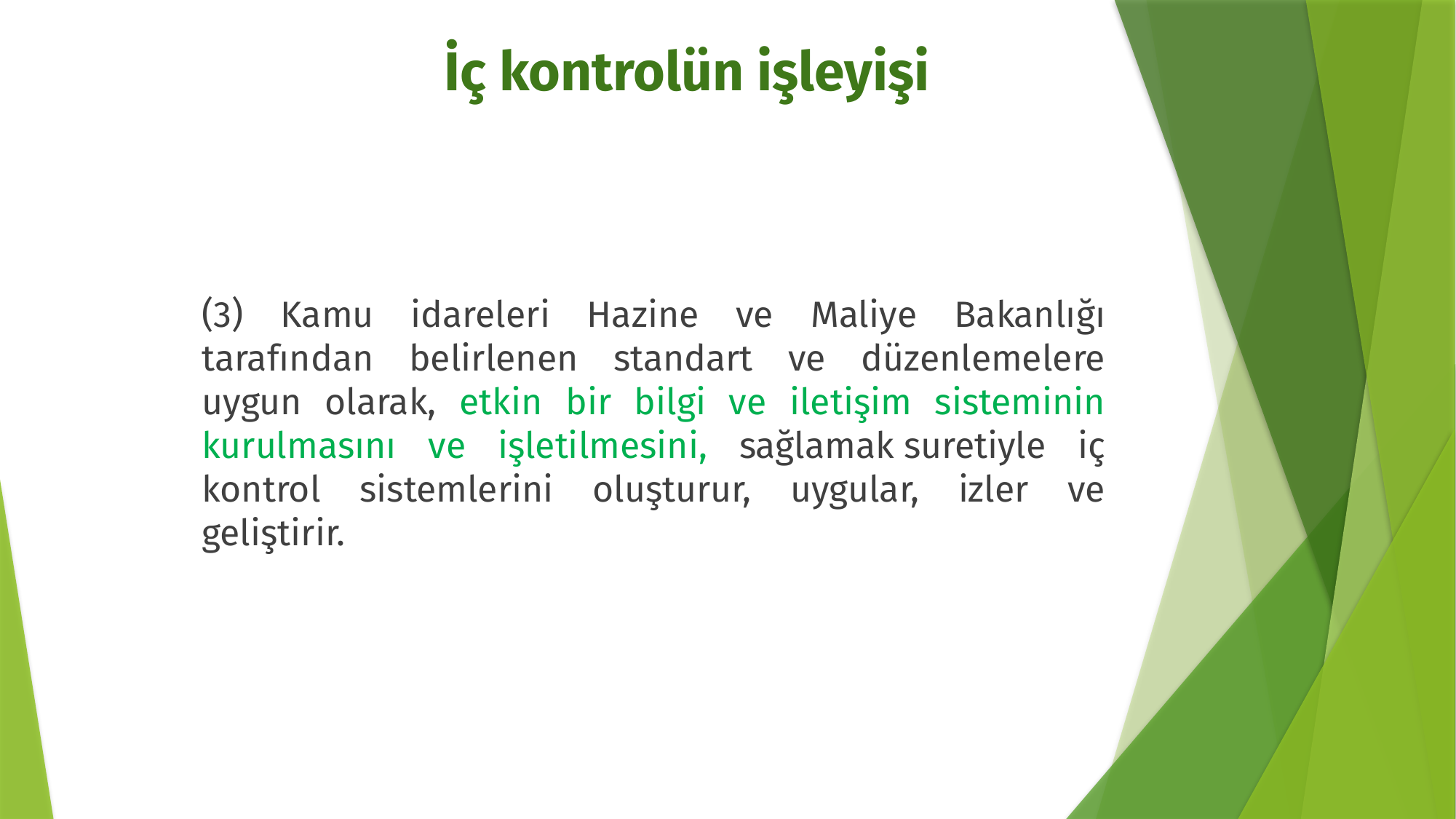

# İç kontrolün işleyişi
(3) Kamu idareleri Hazine ve Maliye Bakanlığı tarafından belirlenen standart ve düzenlemelere uygun olarak, etkin bir bilgi ve iletişim sisteminin kurulmasını ve işletilmesini, sağlamak suretiyle iç kontrol sistemlerini oluşturur, uygular, izler ve geliştirir.